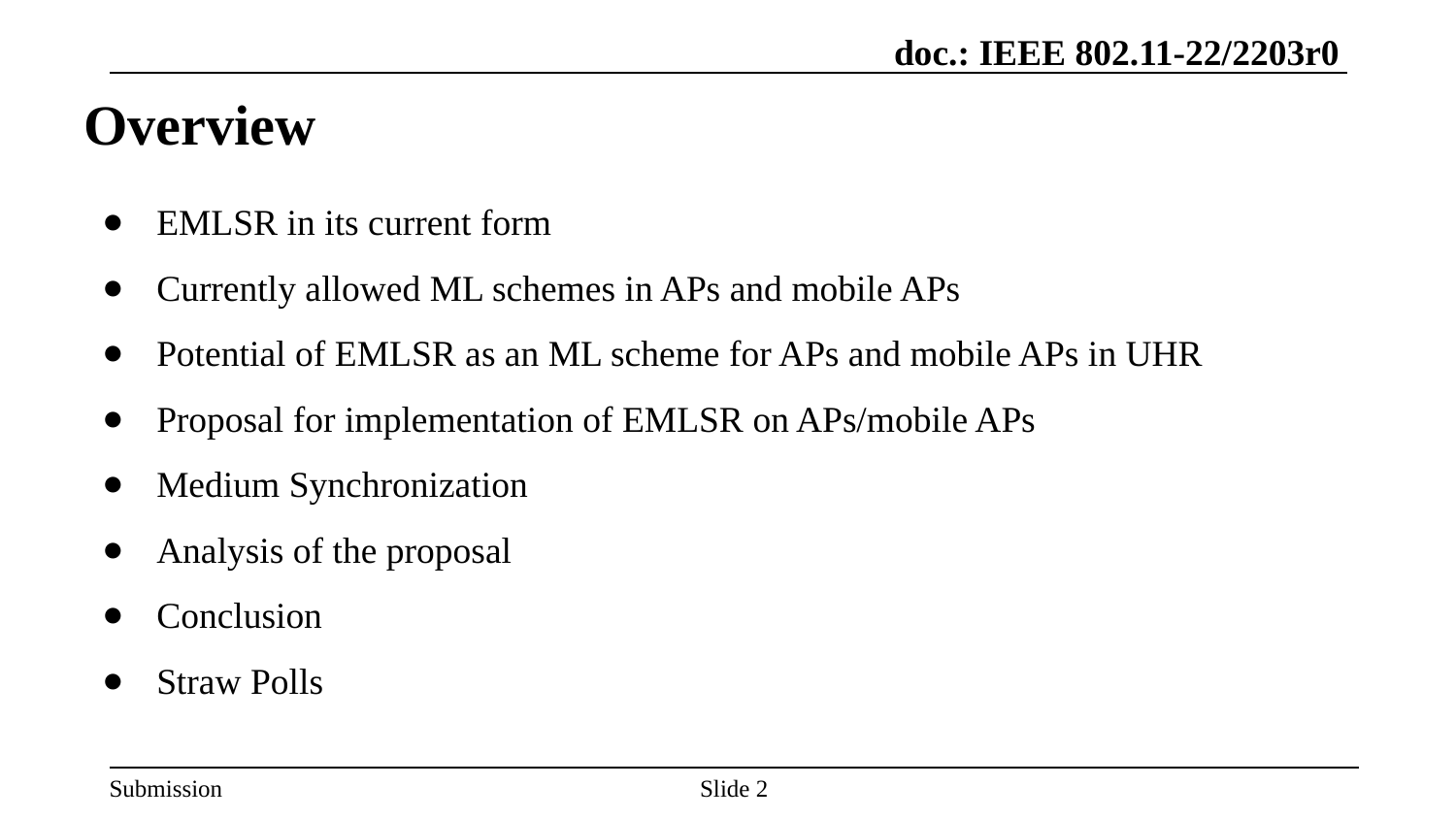

# Overview
EMLSR in its current form
Currently allowed ML schemes in APs and mobile APs
Potential of EMLSR as an ML scheme for APs and mobile APs in UHR
Proposal for implementation of EMLSR on APs/mobile APs
Medium Synchronization
Analysis of the proposal
Conclusion
Straw Polls
Slide 2